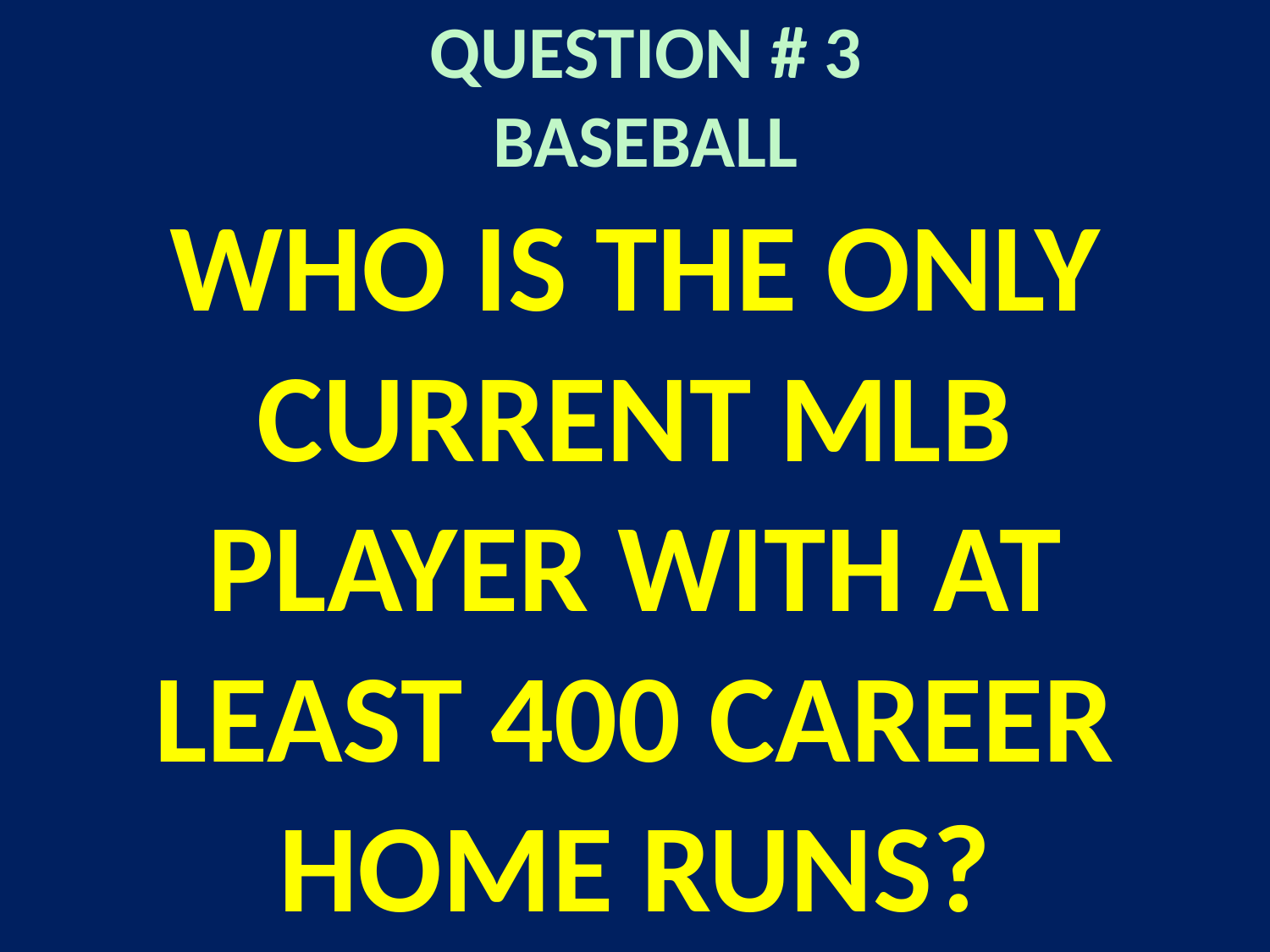

# QUESTION # 3 BASEBALL
WHO IS THE ONLY CURRENT MLB PLAYER WITH AT LEAST 400 CAREER HOME RUNS?